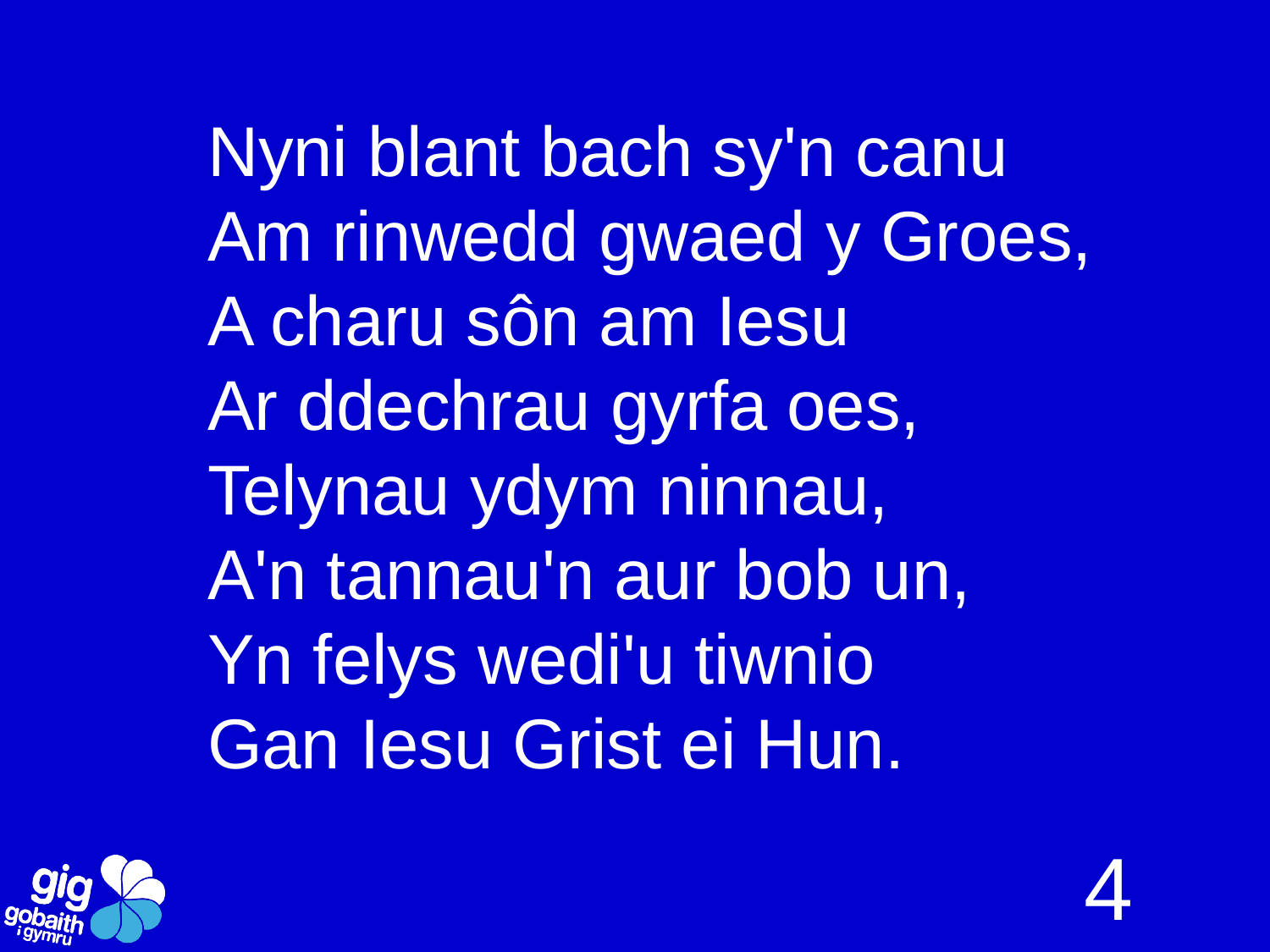

Nyni blant bach sy'n canu
Am rinwedd gwaed y Groes,
A charu sôn am Iesu
Ar ddechrau gyrfa oes,
Telynau ydym ninnau,
A'n tannau'n aur bob un,
Yn felys wedi'u tiwnio
Gan Iesu Grist ei Hun.
4